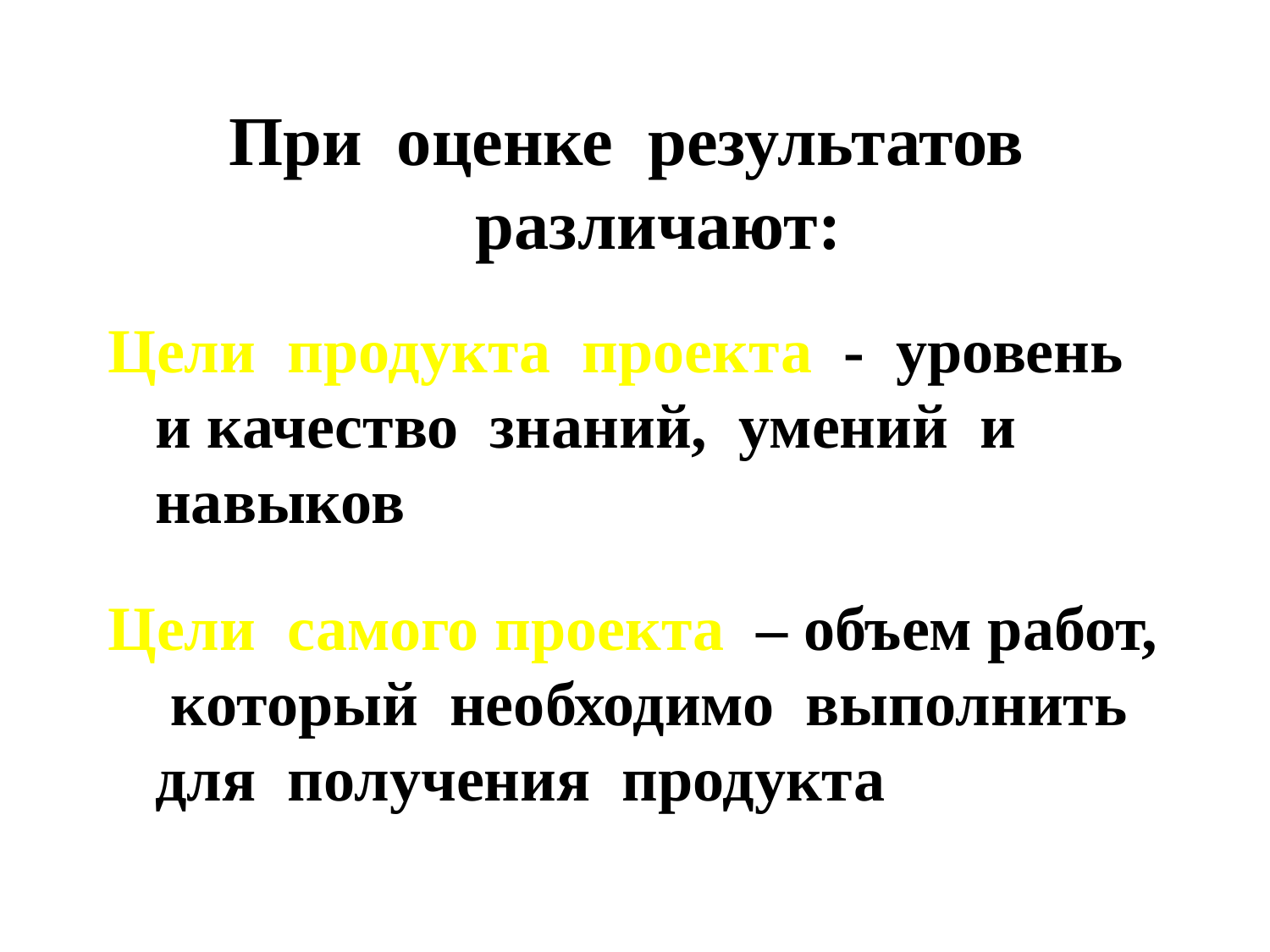

#
При  оценке  результатов  различают:

Цели  продукта  проекта  -  уровень  и качество  знаний,  умений  и навыков

Цели  самого проекта  – объем работ,  который  необходимо  выполнить  для  получения  продукта